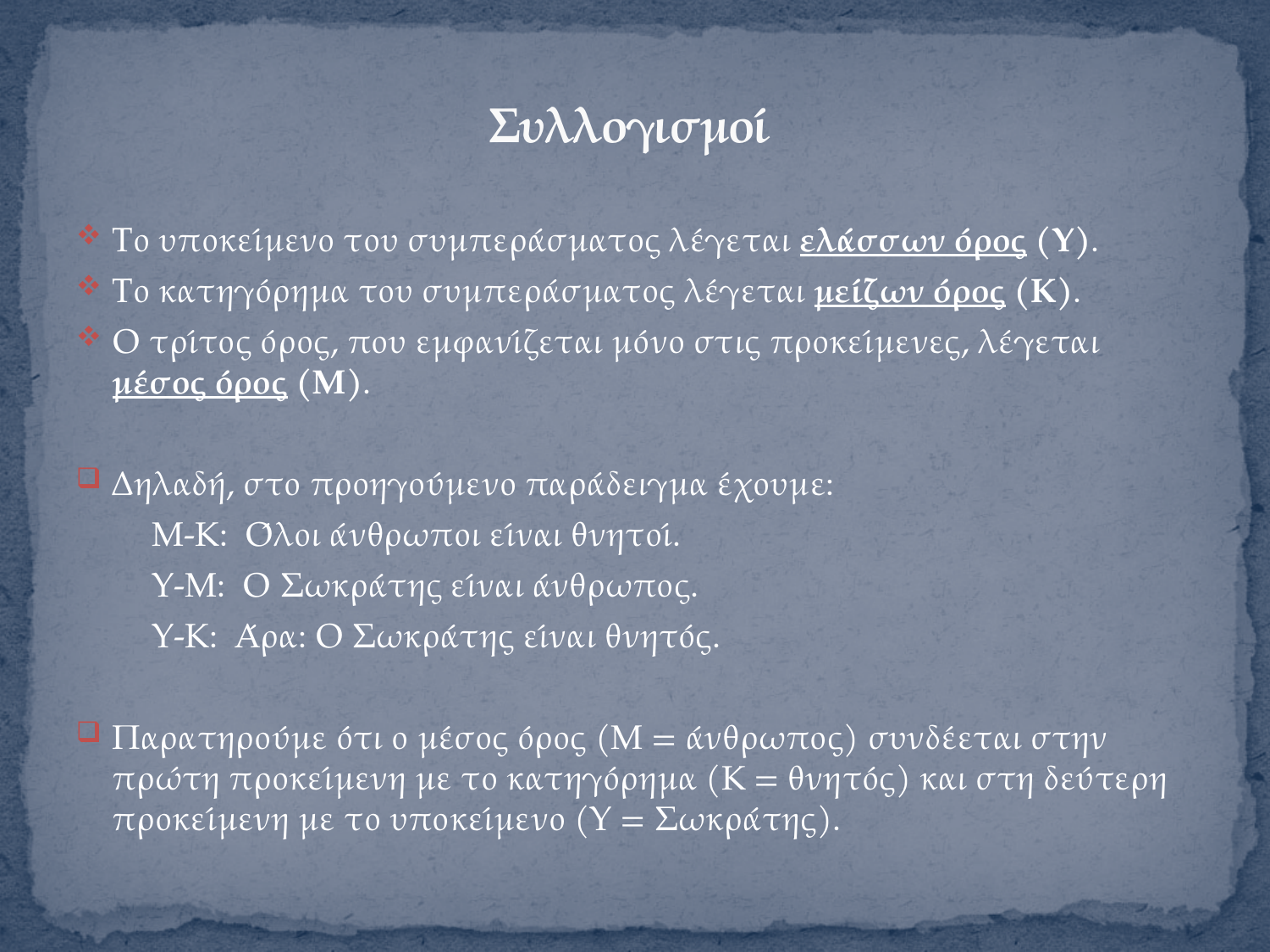

# Συλλογισμοί
Το υποκείμενο του συμπεράσματος λέγεται ελάσσων όρος (Υ).
Το κατηγόρημα του συμπεράσματος λέγεται μείζων όρος (Κ).
Ο τρίτος όρος, που εμφανίζεται μόνο στις προκείμενες, λέγεται μέσος όρος (Μ).

Δηλαδή, στο προηγούμενο παράδειγμα έχουμε:
         Μ-Κ:  Όλοι άνθρωποι είναι θνητοί.
         Υ-Μ:  Ο Σωκράτης είναι άνθρωπος.
         Υ-Κ:  Άρα: Ο Σωκράτης είναι θνητός.

Παρατηρούμε ότι ο μέσος όρος (Μ = άνθρωπος) συνδέεται στην πρώτη προκείμενη με το κατηγόρημα (Κ = θνητός) και στη δεύτερη προκείμενη με το υποκείμενο (Υ = Σωκράτης).